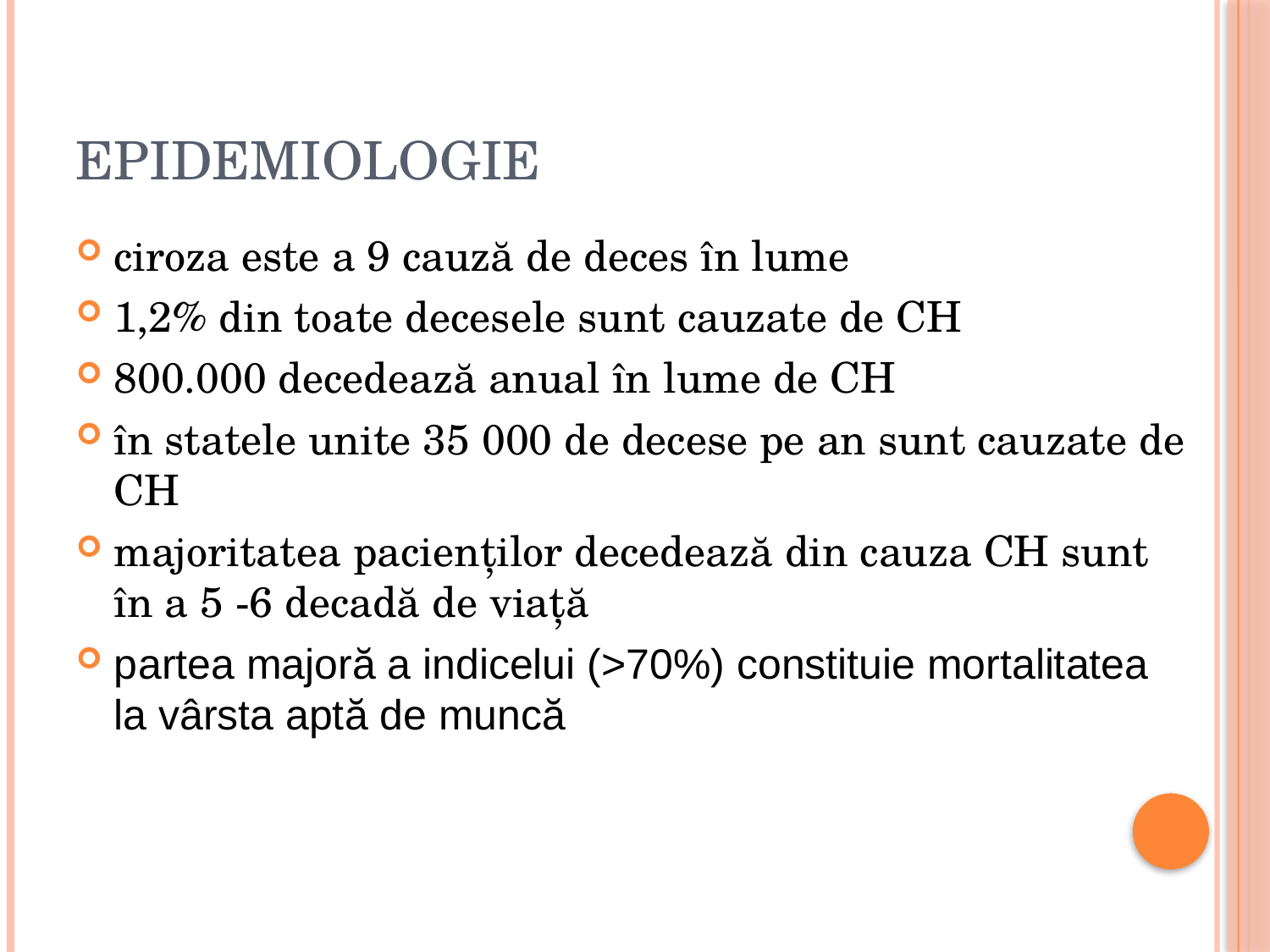

# Epidemiologie
ciroza este a 9 cauză de deces în lume
1,2% din toate decesele sunt cauzate de CH
800.000 decedează anual în lume de CH
în statele unite 35 000 de decese pe an sunt cauzate de CH
majoritatea pacienţilor decedează din cauza CH sunt în a 5 -6 decadă de viaţă
partea majoră a indicelui (>70%) constituie mortalitatea la vârsta aptă de muncă